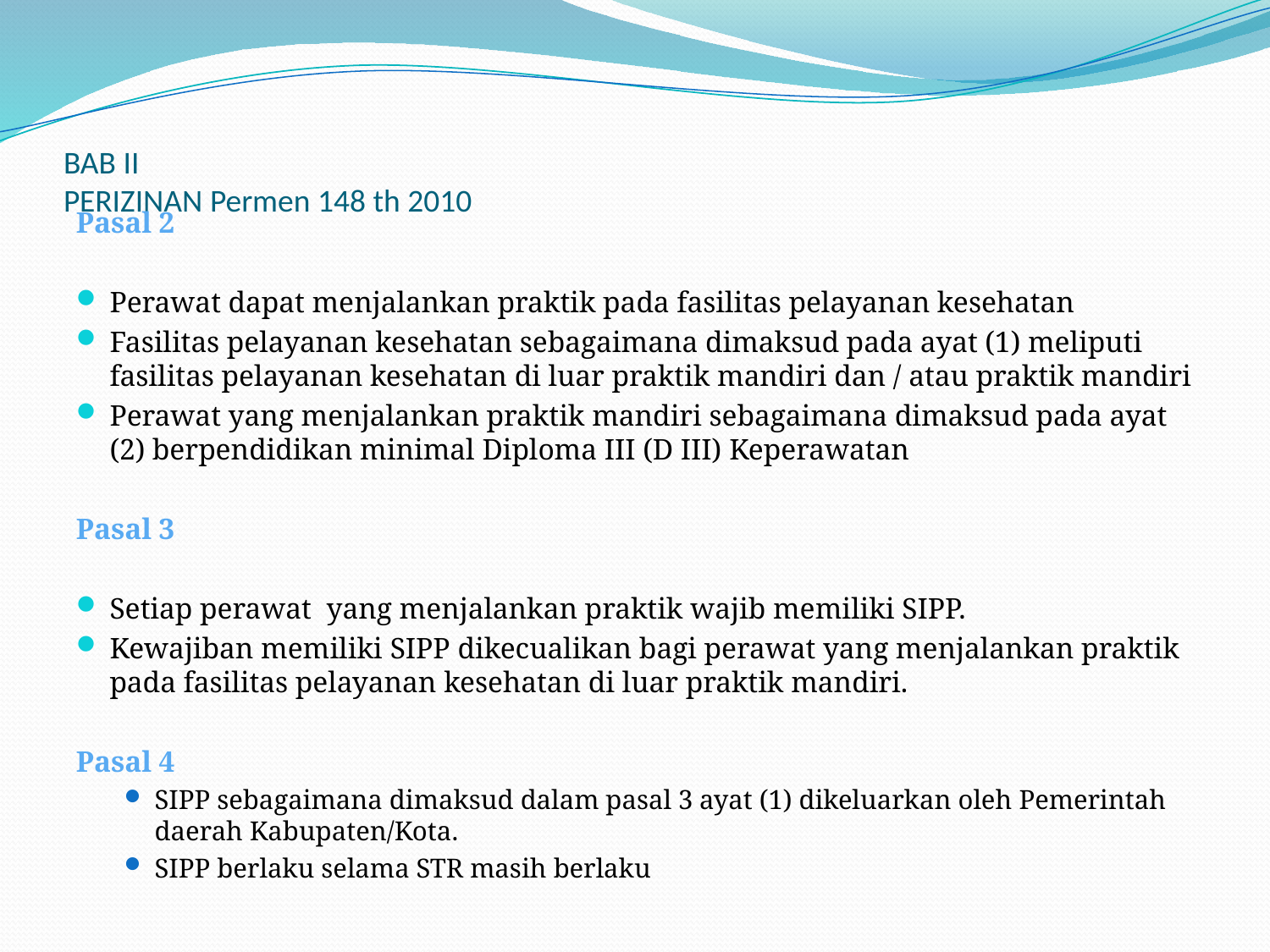

# BAB II PERIZINAN Permen 148 th 2010

Pasal 2

Perawat dapat menjalankan praktik pada fasilitas pelayanan kesehatan
Fasilitas pelayanan kesehatan sebagaimana dimaksud pada ayat (1) meliputi fasilitas pelayanan kesehatan di luar praktik mandiri dan / atau praktik mandiri
Perawat yang menjalankan praktik mandiri sebagaimana dimaksud pada ayat (2) berpendidikan minimal Diploma III (D III) Keperawatan

Pasal 3

Setiap perawat  yang menjalankan praktik wajib memiliki SIPP.
Kewajiban memiliki SIPP dikecualikan bagi perawat yang menjalankan praktik pada fasilitas pelayanan kesehatan di luar praktik mandiri.

Pasal 4
SIPP sebagaimana dimaksud dalam pasal 3 ayat (1) dikeluarkan oleh Pemerintah daerah Kabupaten/Kota.
SIPP berlaku selama STR masih berlaku